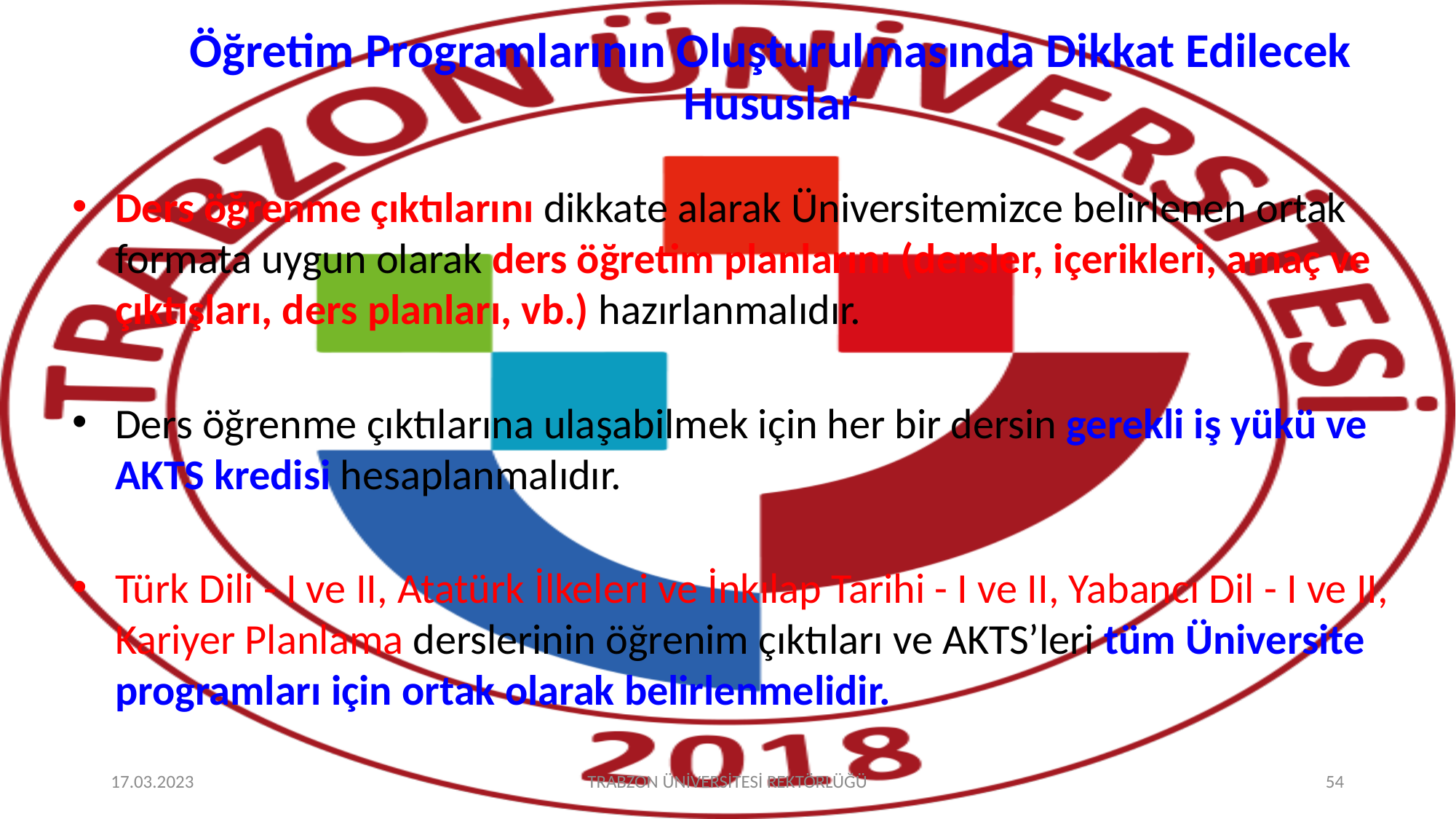

# Öğretim Programlarının Oluşturulmasında Dikkat Edilecek Hususlar
Ders öğrenme çıktılarını dikkate alarak Üniversitemizce belirlenen ortak formata uygun olarak ders öğretim planlarını (dersler, içerikleri, amaç ve çıktışları, ders planları, vb.) hazırlanmalıdır.

Ders öğrenme çıktılarına ulaşabilmek için her bir dersin gerekli iş yükü ve AKTS kredisi hesaplanmalıdır.

Türk Dili - I ve II, Atatürk İlkeleri ve İnkılap Tarihi - I ve II, Yabancı Dil - I ve II, Kariyer Planlama derslerinin öğrenim çıktıları ve AKTS’leri tüm Üniversite programları için ortak olarak belirlenmelidir.

17.03.2023
TRABZON ÜNİVERSİTESİ REKTÖRLÜĞÜ
54